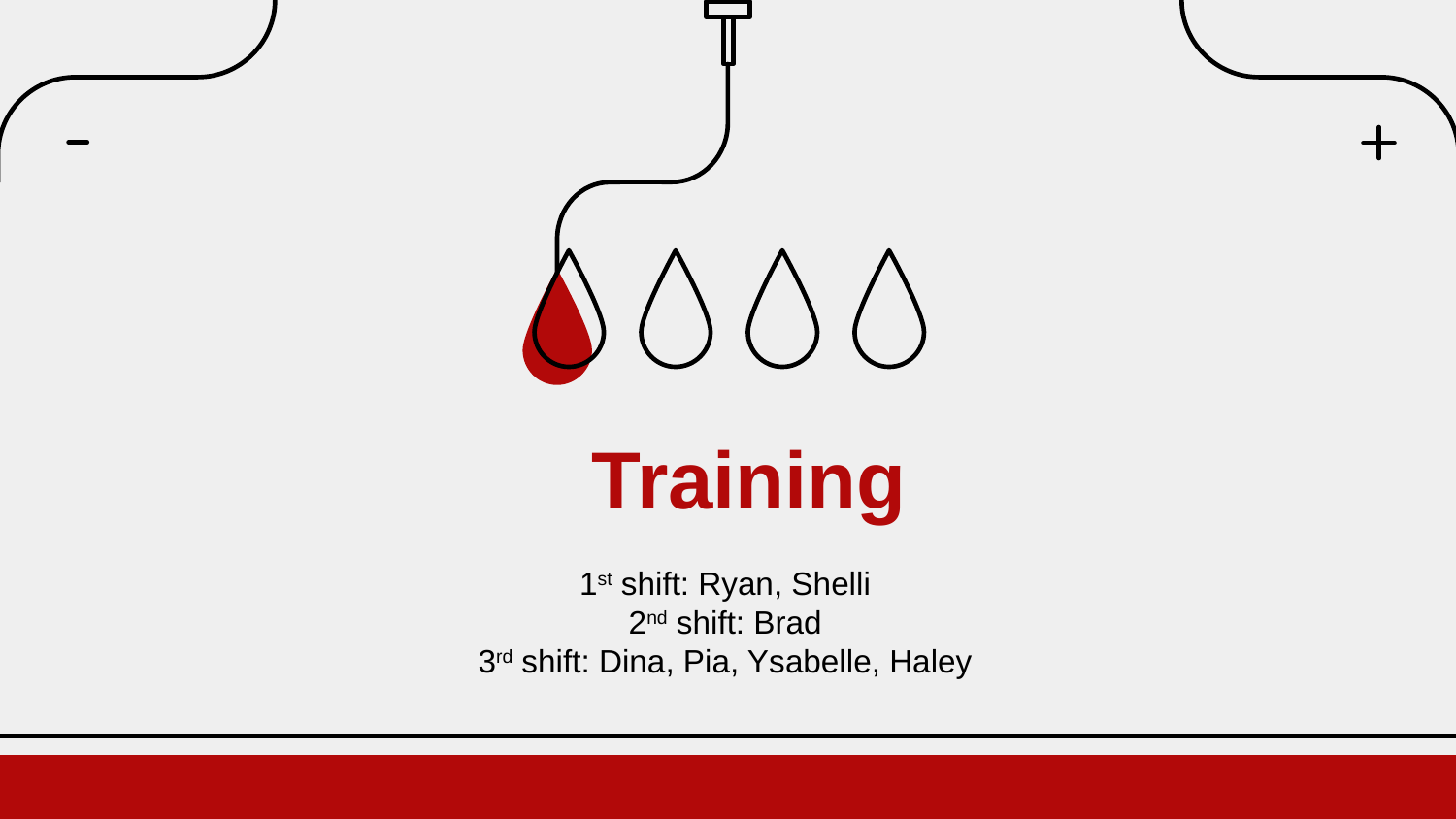

# Training
1st shift: Ryan, Shelli
2nd shift: Brad
3rd shift: Dina, Pia, Ysabelle, Haley